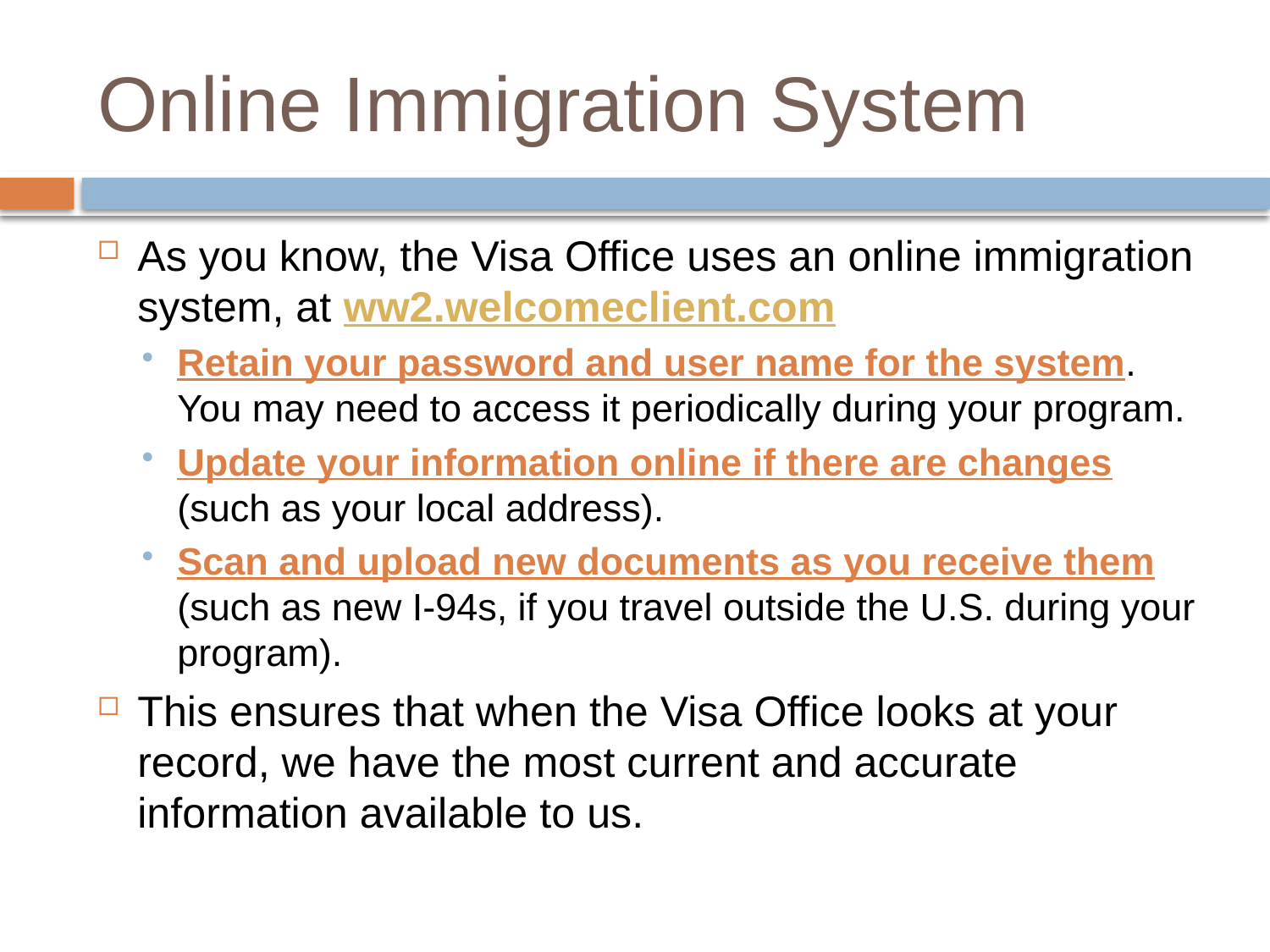

# Online Immigration System
As you know, the Visa Office uses an online immigration system, at ww2.welcomeclient.com
Retain your password and user name for the system.  You may need to access it periodically during your program.
Update your information online if there are changes (such as your local address).
Scan and upload new documents as you receive them (such as new I-94s, if you travel outside the U.S. during your program).
This ensures that when the Visa Office looks at your record, we have the most current and accurate information available to us.